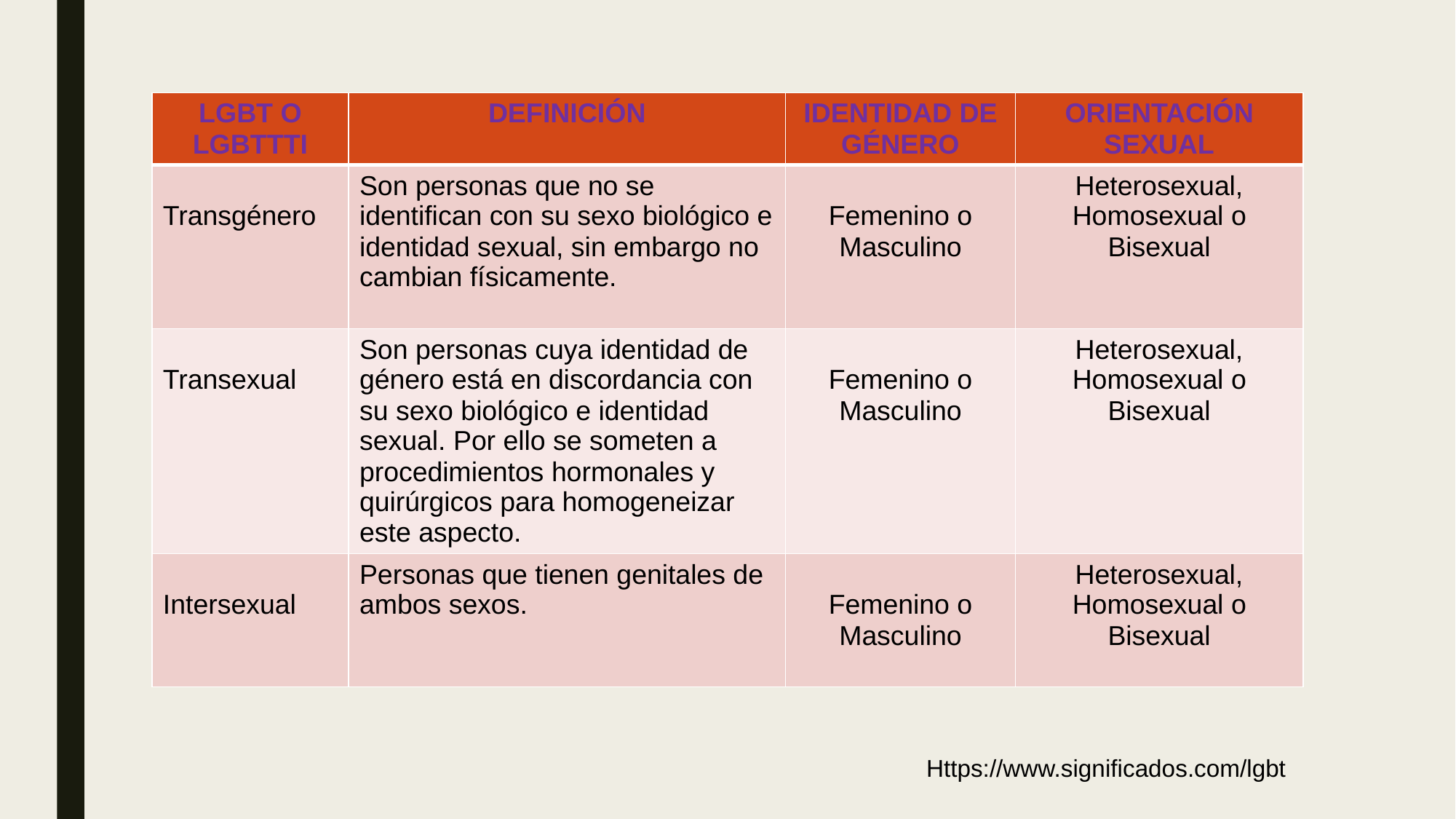

| LGBT O LGBTTTI | DEFINICIÓN | IDENTIDAD DE GÉNERO | ORIENTACIÓN SEXUAL |
| --- | --- | --- | --- |
| Transgénero | Son personas que no se identifican con su sexo biológico e identidad sexual, sin embargo no cambian físicamente. | Femenino o Masculino | Heterosexual, Homosexual o Bisexual |
| Transexual | Son personas cuya identidad de género está en discordancia con su sexo biológico e identidad sexual. Por ello se someten a procedimientos hormonales y quirúrgicos para homogeneizar este aspecto. | Femenino o Masculino | Heterosexual, Homosexual o Bisexual |
| Intersexual | Personas que tienen genitales de ambos sexos. | Femenino o Masculino | Heterosexual, Homosexual o Bisexual |
Https://www.significados.com/lgbt